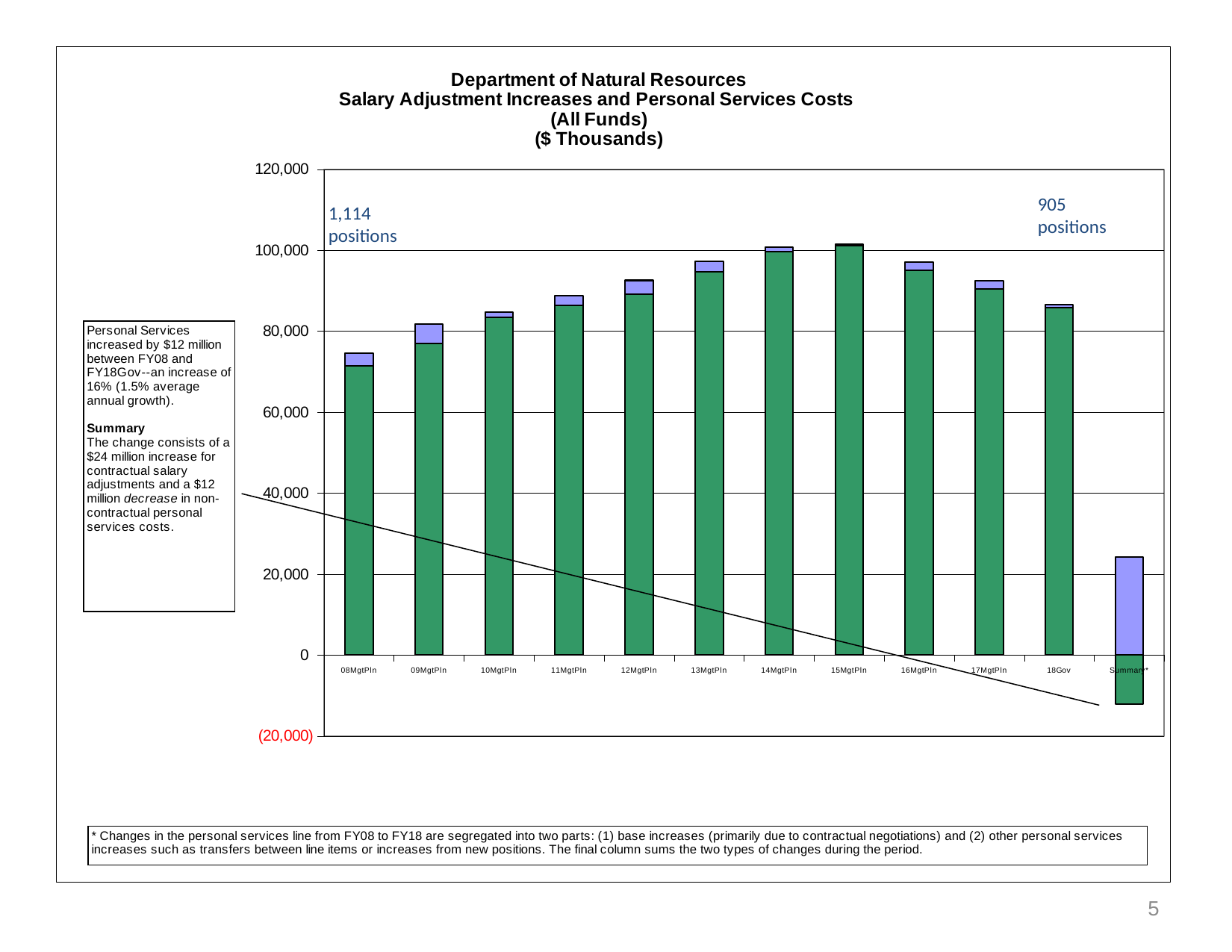

### Chart: Department of Natural Resources
Salary Adjustment Increases and Personal Services Costs
(All Funds)
($ Thousands)

| Category | Personal Svcs less Salary Adjustments | Salary Adjustments |
|---|---|---|
|  08MgtPln  | 71420.3 | 3256.3 |
|  09MgtPln  | 77076.7 | 4702.0 |
|  10MgtPln  | 83452.0 | 1321.2 |
|  11MgtPln  | 86428.5 | 2442.8 |
|  12MgtPln  | 89155.5 | 3431.6 |
|  13MgtPln  | 94792.1 | 2478.0 |
|  14MgtPln  | 99664.7 | 1182.1 |
|  15MgtPln  | 101092.5 | 495.0 |
|  16MgtPln  | 95118.1 | 2021.5 |
|  17MgtPln  | 90545.4 | 2021.5 |
|  18Gov  | 85855.5 | 798.1 |
| Summary* | -12173.099999999999 | 24150.1 |
905 positions
1,114 positions
5